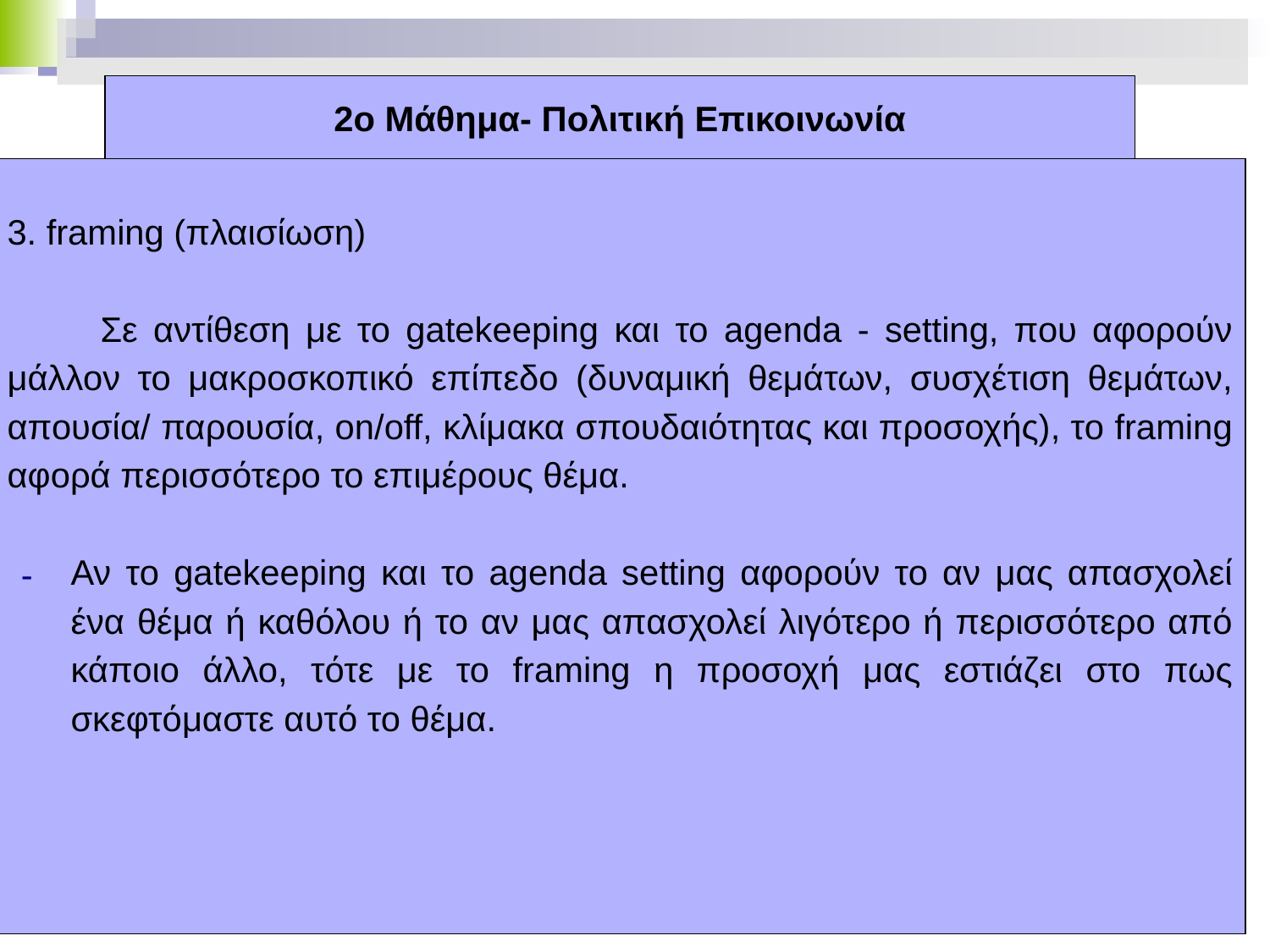

# 2ο Μάθημα- Πολιτική Επικοινωνία

3. framing (πλαισίωση)

      Σε αντίθεση με το gatekeeping και το agenda - setting, που αφορούν μάλλον το μακροσκοπικό επίπεδο (δυναμική θεμάτων, συσχέτιση θεμάτων, απουσία/ παρουσία, on/off, κλίμακα σπουδαιότητας και προσοχής), το framing αφορά περισσότερο το επιμέρους θέμα.

Αν το gatekeeping και το agenda setting αφορούν το αν μας απασχολεί ένα θέμα ή καθόλου ή το αν μας απασχολεί λιγότερο ή περισσότερο από κάποιο άλλο, τότε με το framing η προσοχή μας εστιάζει στο πως σκεφτόμαστε αυτό το θέμα.